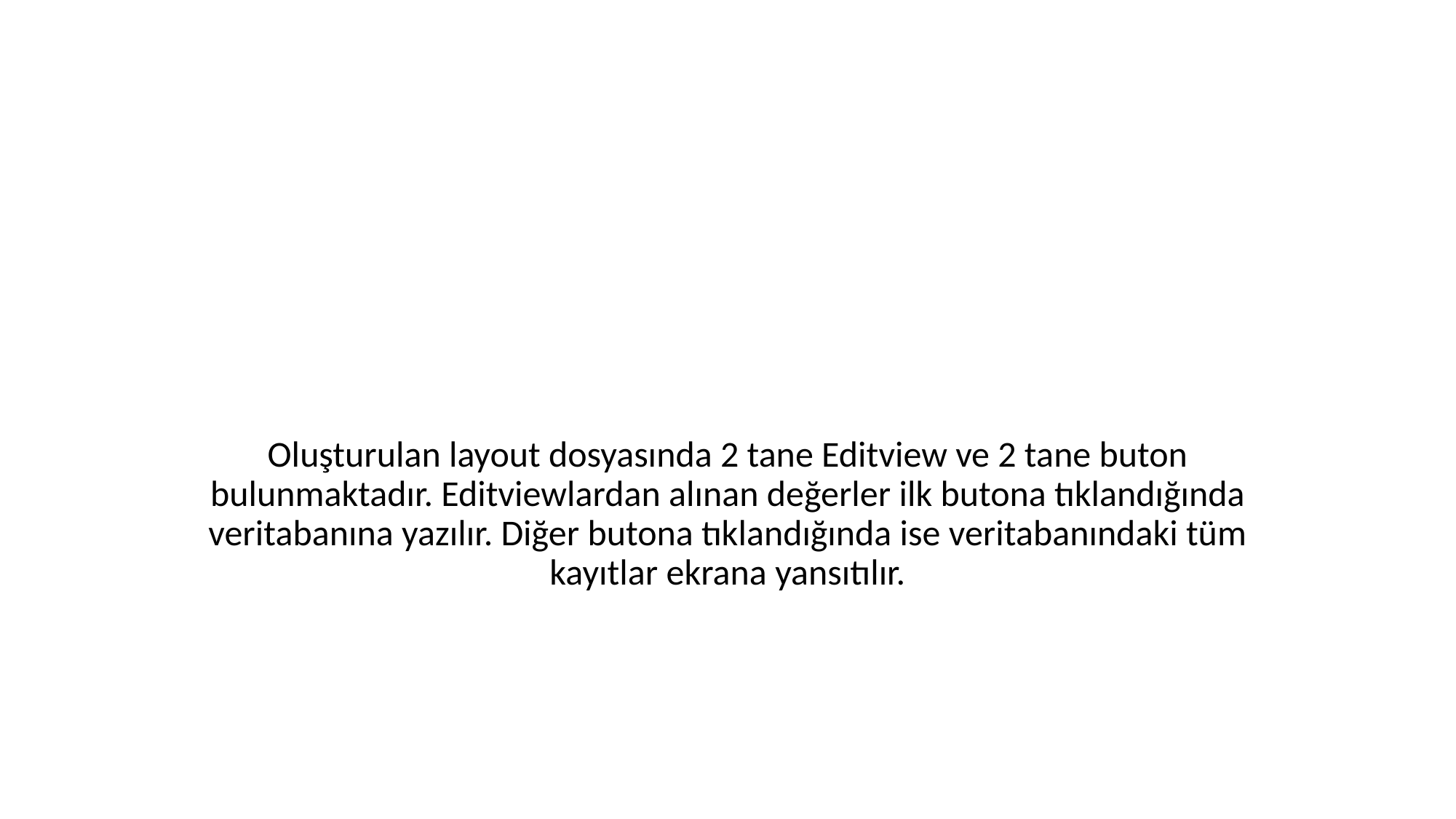

#
Oluşturulan layout dosyasında 2 tane Editview ve 2 tane buton bulunmaktadır. Editviewlardan alınan değerler ilk butona tıklandığında veritabanına yazılır. Diğer butona tıklandığında ise veritabanındaki tüm kayıtlar ekrana yansıtılır.